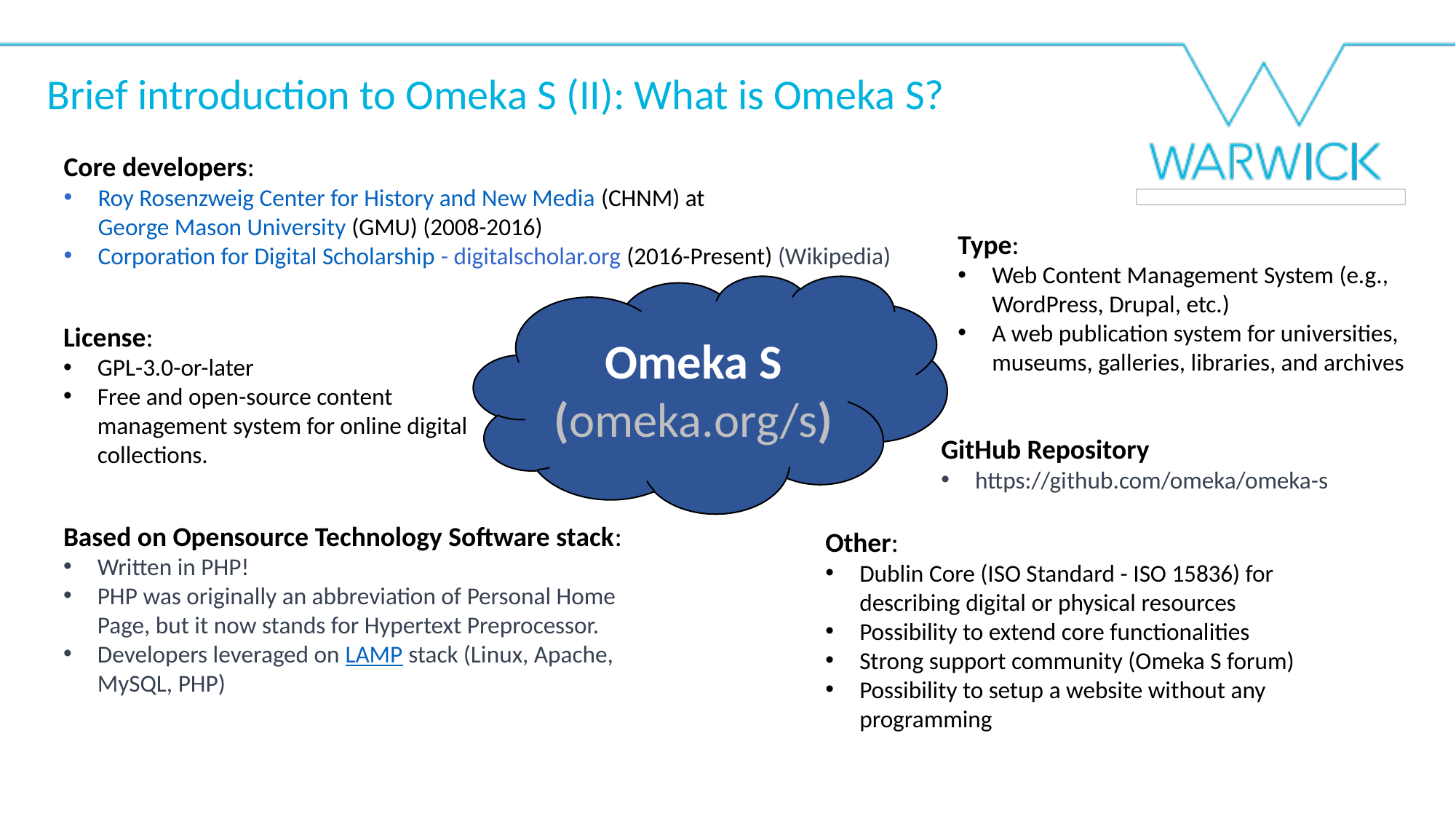

Brief introduction to Omeka S (II): What is Omeka S?
Core developers:
Roy Rosenzweig Center for History and New Media (CHNM) at
George Mason University (GMU) (2008-2016)
Corporation for Digital Scholarship - digitalscholar.org (2016-Present) (Wikipedia)

Type:
Web Content Management System (e.g., WordPress, Drupal, etc.)
A web publication system for universities, museums, galleries, libraries, and archives

Omeka S
(omeka.org/s)
License:
GPL-3.0-or-later
Free and open-source content management system for online digital collections.

GitHub Repository
https://github.com/omeka/omeka-s
Based on Opensource Technology Software stack:
Written in PHP!
PHP was originally an abbreviation of Personal Home Page, but it now stands for Hypertext Preprocessor.
Developers leveraged on LAMP stack (Linux, Apache, MySQL, PHP)
Other:
Dublin Core (ISO Standard - ISO 15836) for describing digital or physical resources
Possibility to extend core functionalities
Strong support community (Omeka S forum)
Possibility to setup a website without any programming